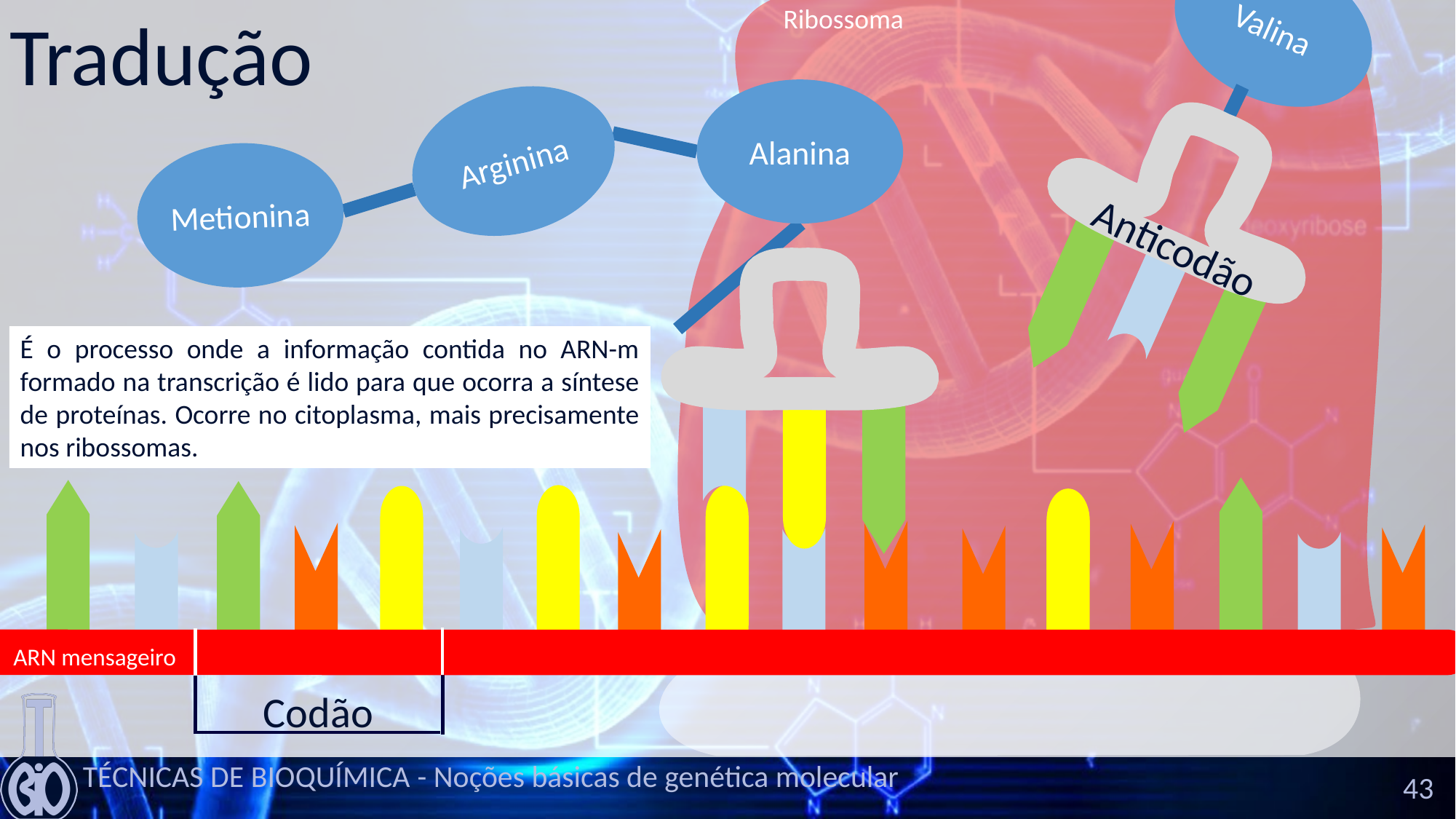

Valina

Ribossoma
Tradução
Alanina
Arginina
Metionina
Anticodão

É o processo onde a informação contida no ARN-m formado na transcrição é lido para que ocorra a síntese de proteínas. Ocorre no citoplasma, mais precisamente nos ribossomas.

ARN mensageiro

Codão
43
Técnicas de Bioquímica - Noções básicas de genética molecular